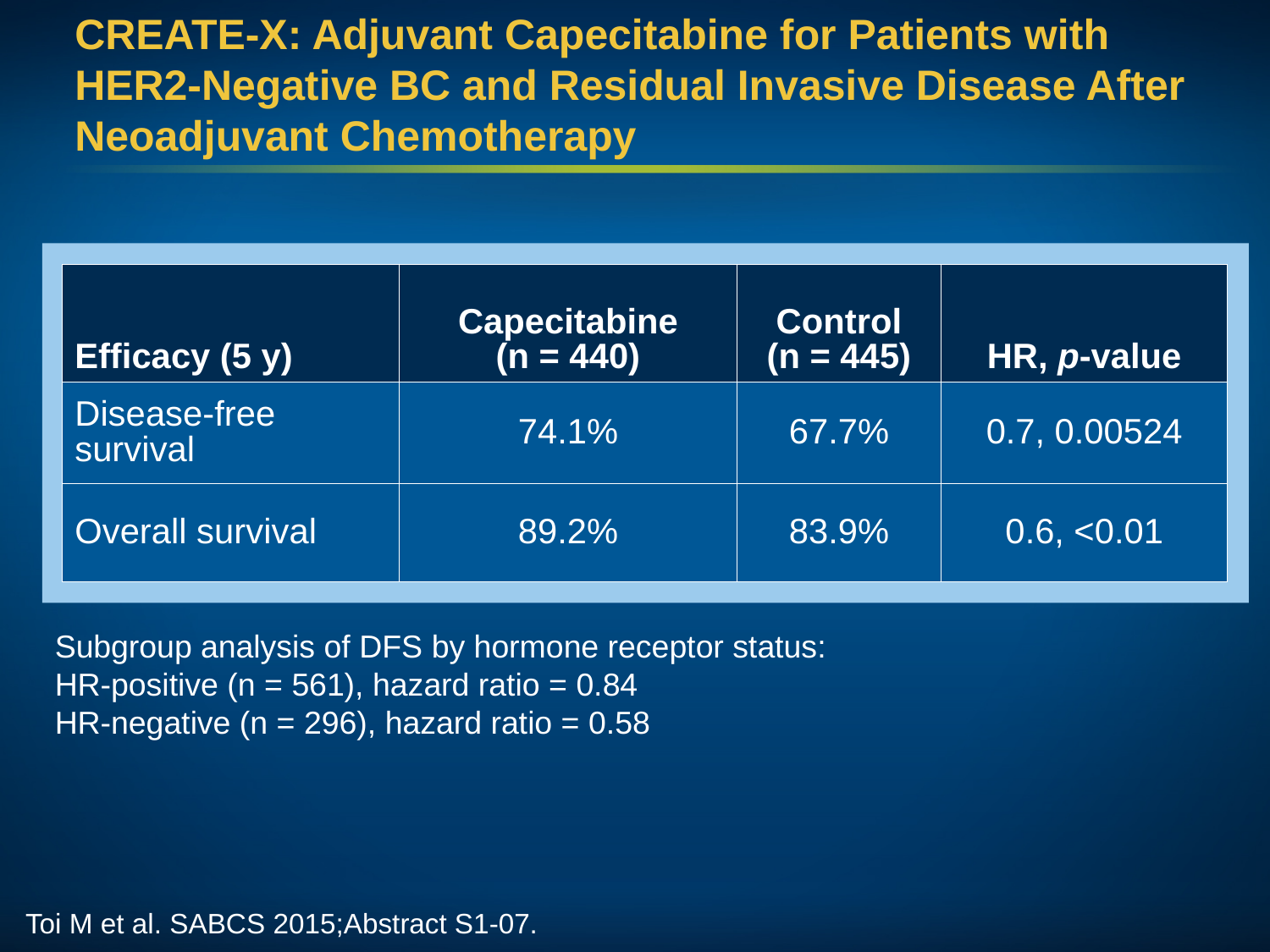

# CREATE-X: Adjuvant Capecitabine for Patients with HER2-Negative BC and Residual Invasive Disease After Neoadjuvant Chemotherapy

| Efficacy (5 y) | Capecitabine (n = 440) | Control (n = 445) | HR, p-value |
| --- | --- | --- | --- |
| Disease-free survival | 74.1% | 67.7% | 0.7, 0.00524 |
| Overall survival | 89.2% | 83.9% | 0.6, <0.01 |

Subgroup analysis of DFS by hormone receptor status:
HR-positive (n = 561), hazard ratio = 0.84
HR-negative (n = 296), hazard ratio = 0.58

Toi M et al. SABCS 2015;Abstract S1-07.